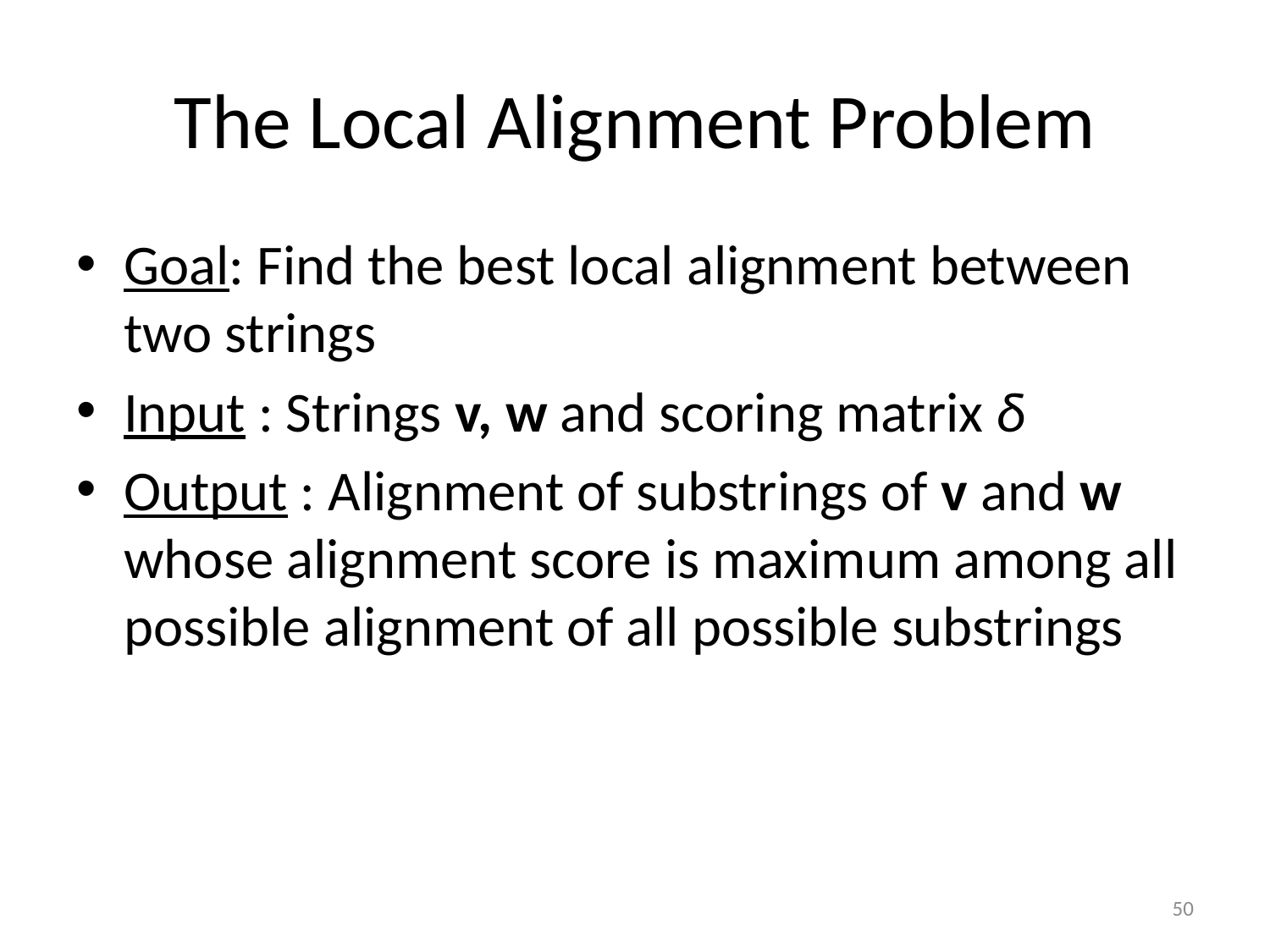

# The Local Alignment Problem
Goal: Find the best local alignment between two strings
Input : Strings v, w and scoring matrix δ
Output : Alignment of substrings of v and w whose alignment score is maximum among all possible alignment of all possible substrings
50